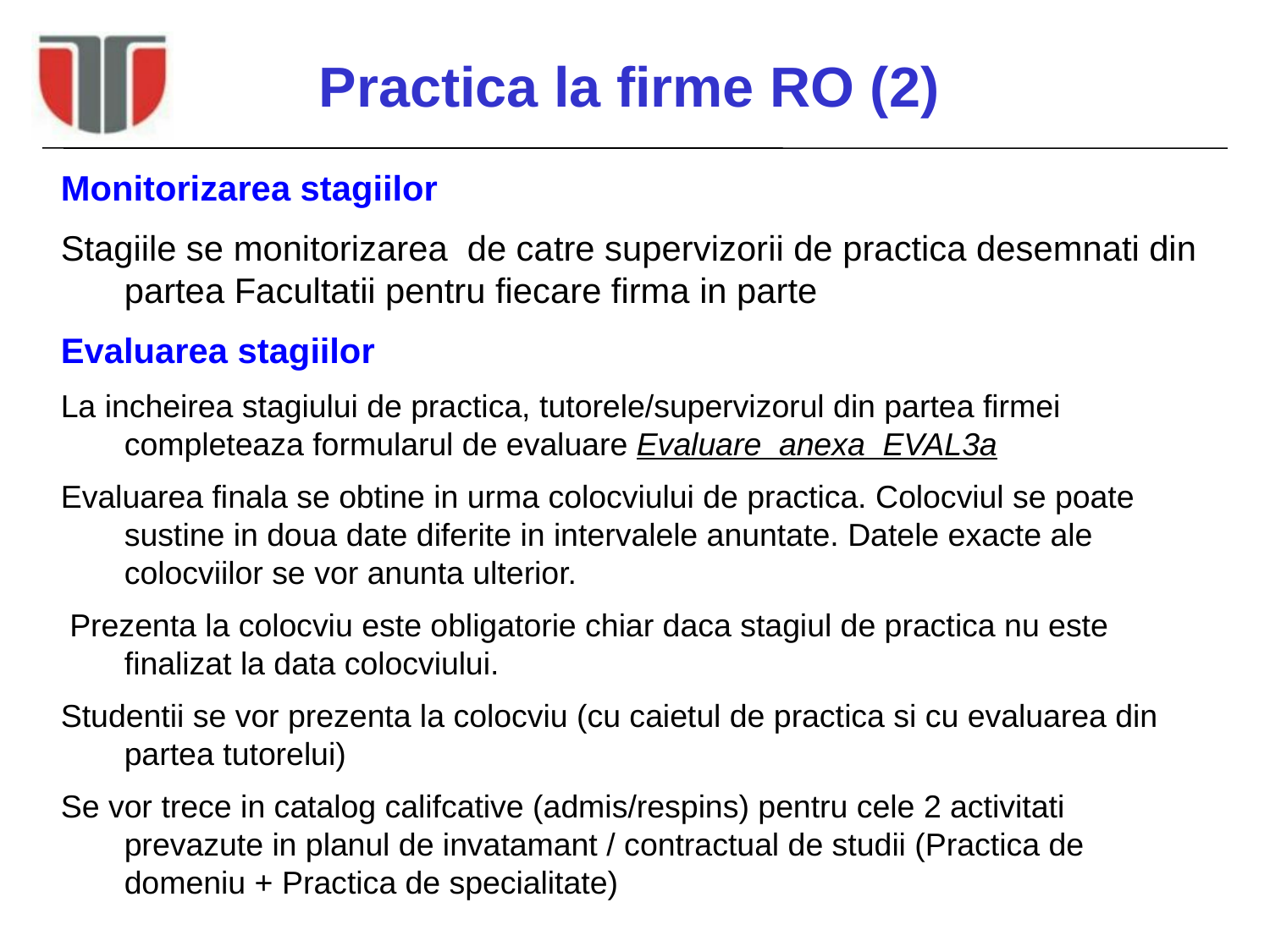

# Practica la firme RO (2)
Monitorizarea stagiilor
Stagiile se monitorizarea  de catre supervizorii de practica desemnati din partea Facultatii pentru fiecare firma in parte
Evaluarea stagiilor
La incheirea stagiului de practica, tutorele/supervizorul din partea firmei completeaza formularul de evaluare Evaluare_anexa_EVAL3a
Evaluarea finala se obtine in urma colocviului de practica. Colocviul se poate sustine in doua date diferite in intervalele anuntate. Datele exacte ale colocviilor se vor anunta ulterior.
 Prezenta la colocviu este obligatorie chiar daca stagiul de practica nu este finalizat la data colocviului.
Studentii se vor prezenta la colocviu (cu caietul de practica si cu evaluarea din partea tutorelui)
Se vor trece in catalog califcative (admis/respins) pentru cele 2 activitati prevazute in planul de invatamant / contractual de studii (Practica de domeniu + Practica de specialitate)